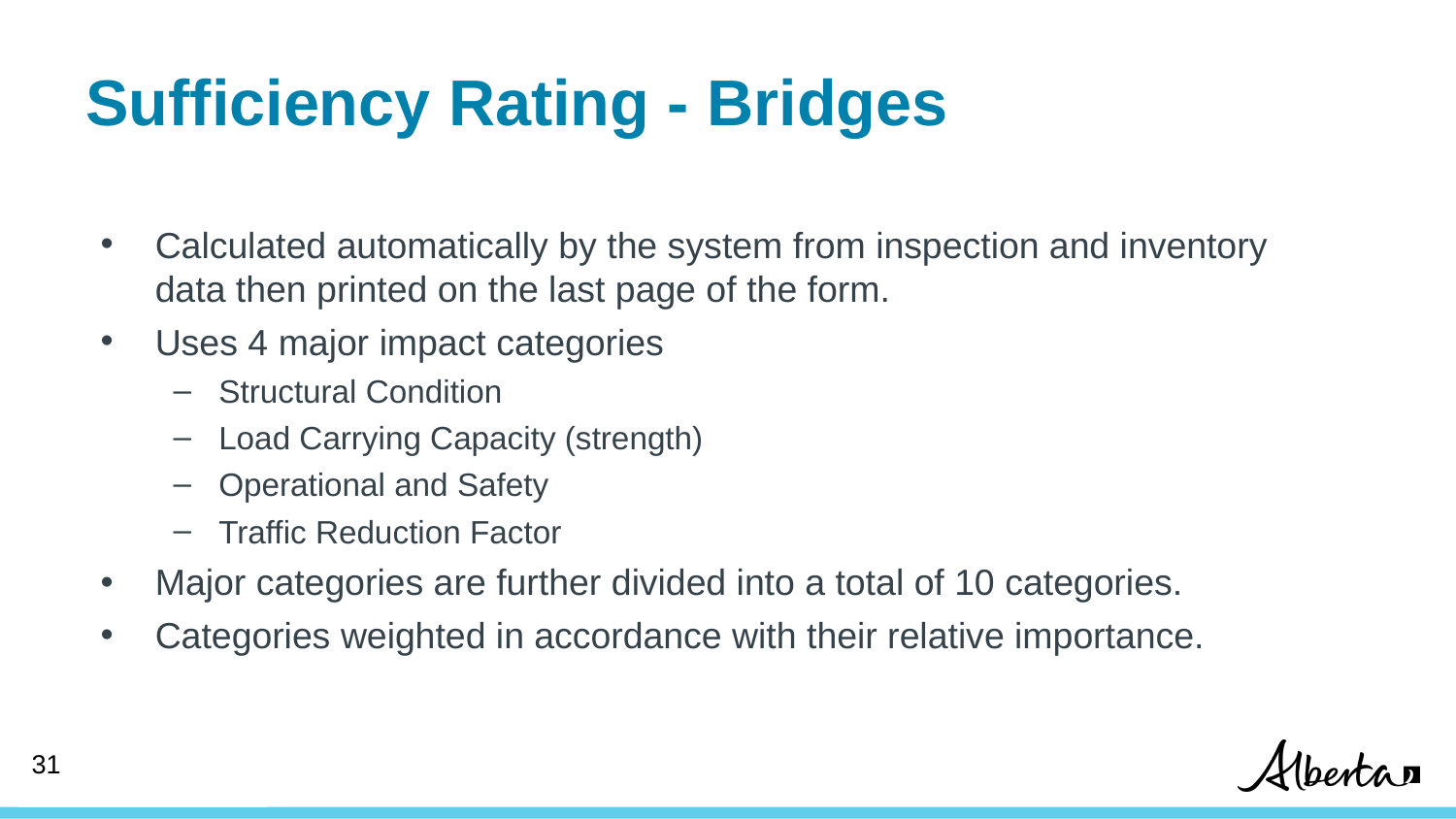

# Sufficiency Rating - Bridges
Calculated automatically by the system from inspection and inventory data then printed on the last page of the form.
Uses 4 major impact categories
Structural Condition
Load Carrying Capacity (strength)
Operational and Safety
Traffic Reduction Factor
Major categories are further divided into a total of 10 categories.
Categories weighted in accordance with their relative importance.

31